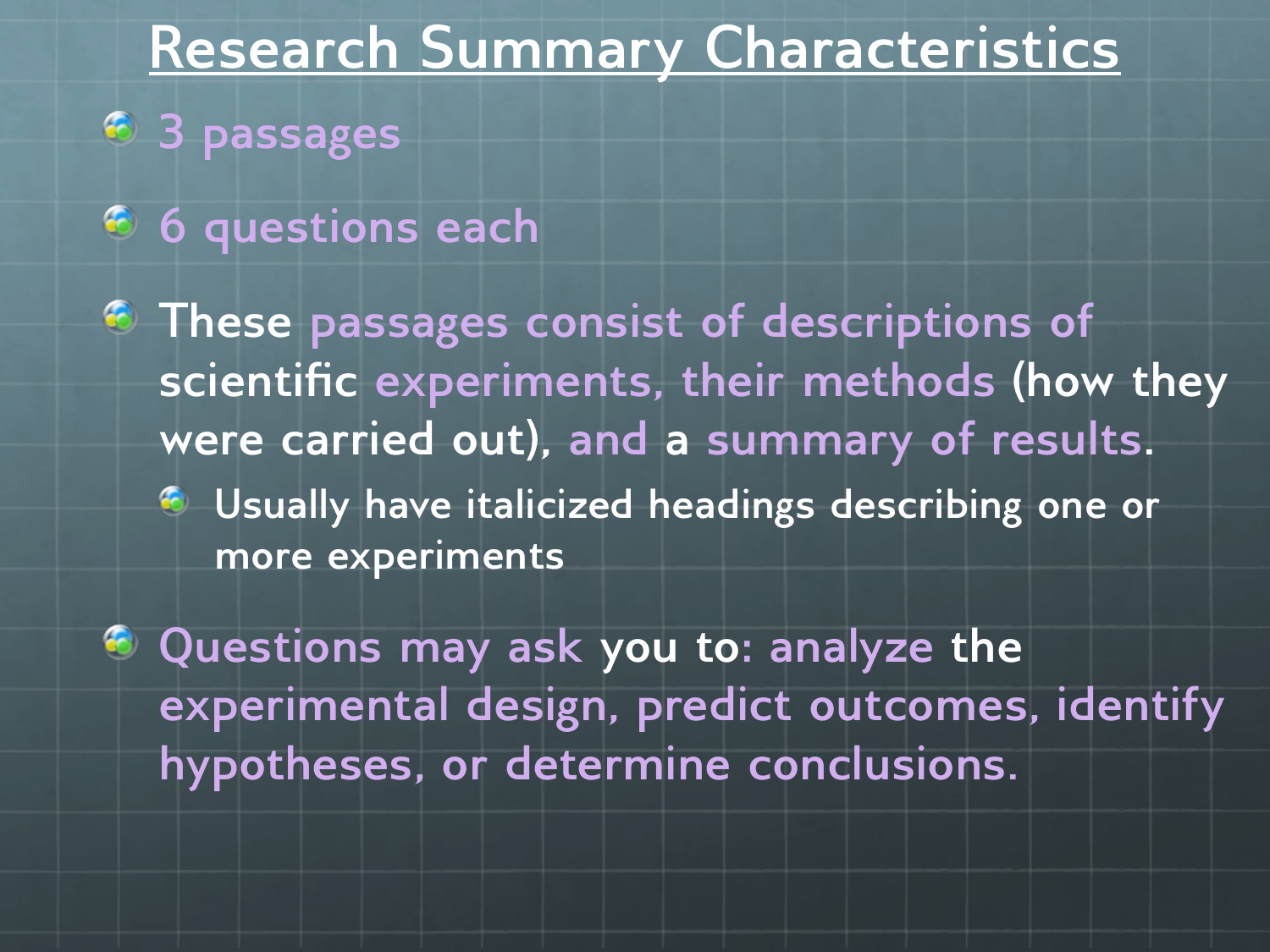

# Research Summary Characteristics
3 passages
6 questions each
These passages consist of descriptions of scientific experiments, their methods (how they were carried out), and a summary of results.
Usually have italicized headings describing one or more experiments
Questions may ask you to: analyze the experimental design, predict outcomes, identify hypotheses, or determine conclusions.